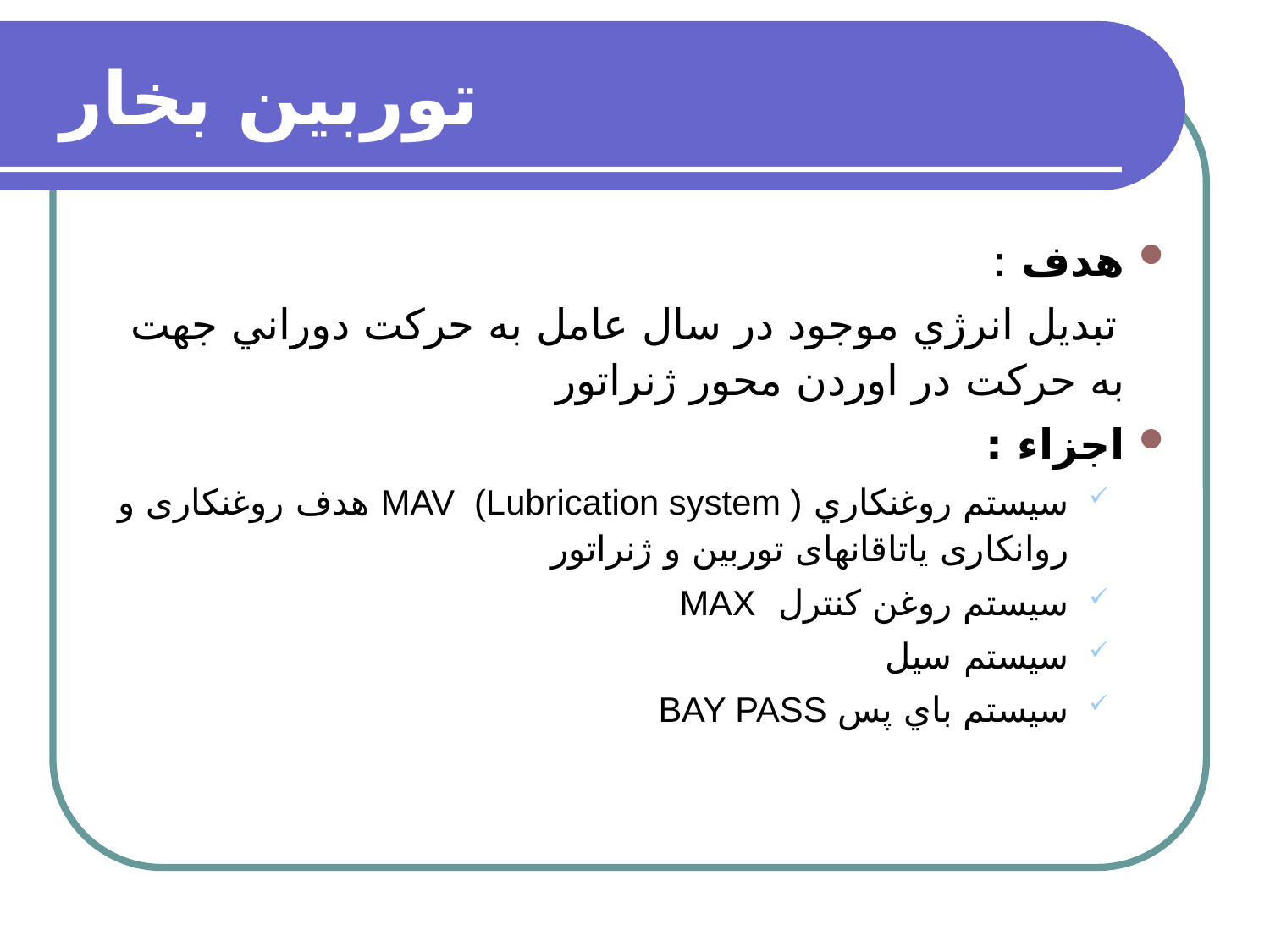

# توربين بخار
هدف :
    تبديل انرژي موجود در سال عامل به حركت دوراني جهت به حركت در اوردن محور ژنراتور
اجزاء :
سيستم روغنكاري MAV  (Lubrication system ) هدف روغنکاری و روانکاری ياتاقانهای توربين و ژنراتور
سيستم روغن كنترل  MAX
سيستم سيل
سيستم باي پس BAY PASS